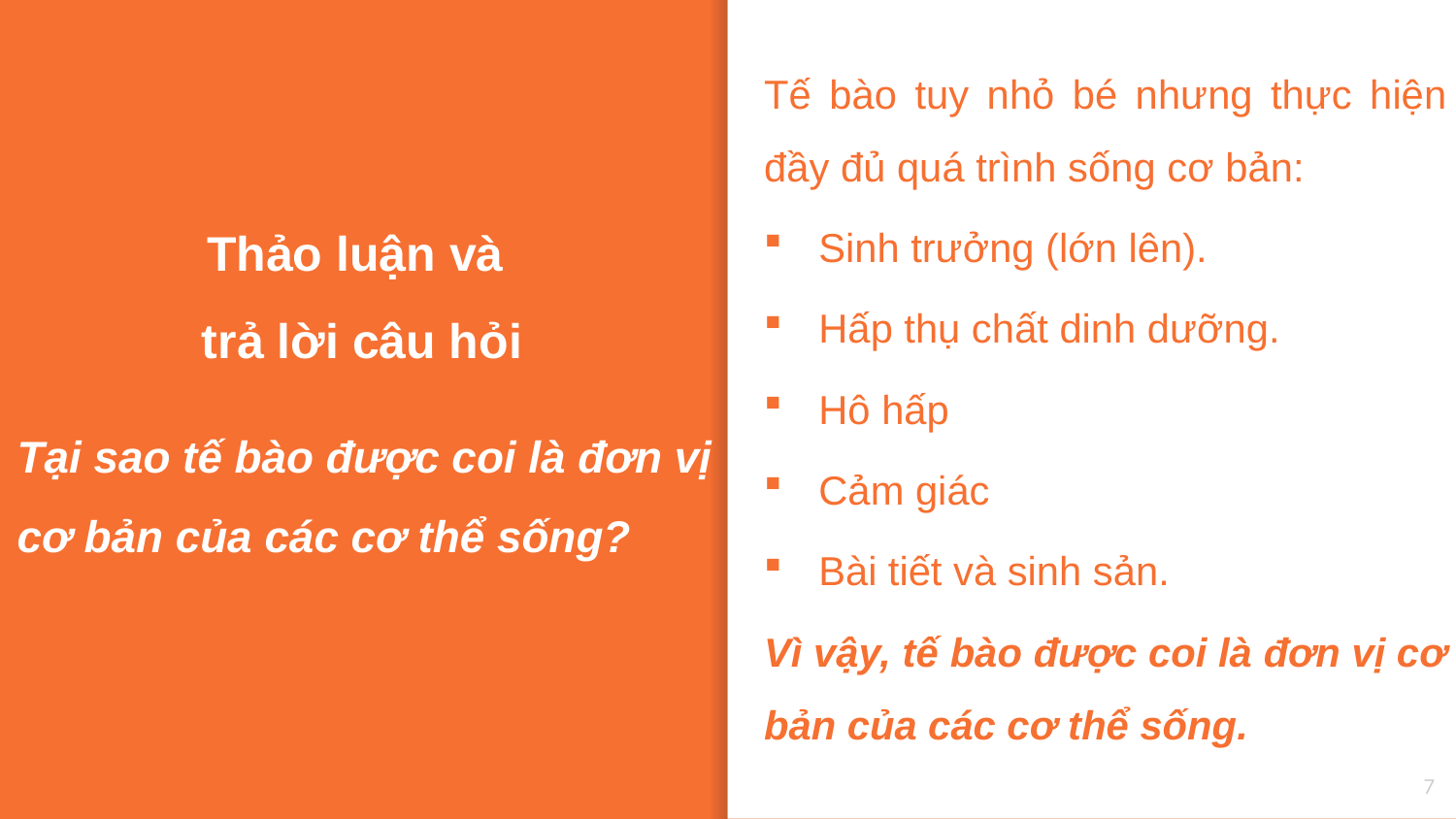

Tế bào tuy nhỏ bé nhưng thực hiện đầy đủ quá trình sống cơ bản:
Sinh trưởng (lớn lên).
Hấp thụ chất dinh dưỡng.
Hô hấp
Cảm giác
Bài tiết và sinh sản.
Vì vậy, tế bào được coi là đơn vị cơ bản của các cơ thể sống.

# Thảo luận và trả lời câu hỏi
Tại sao tế bào được coi là đơn vị
cơ bản của các cơ thể sống?
7